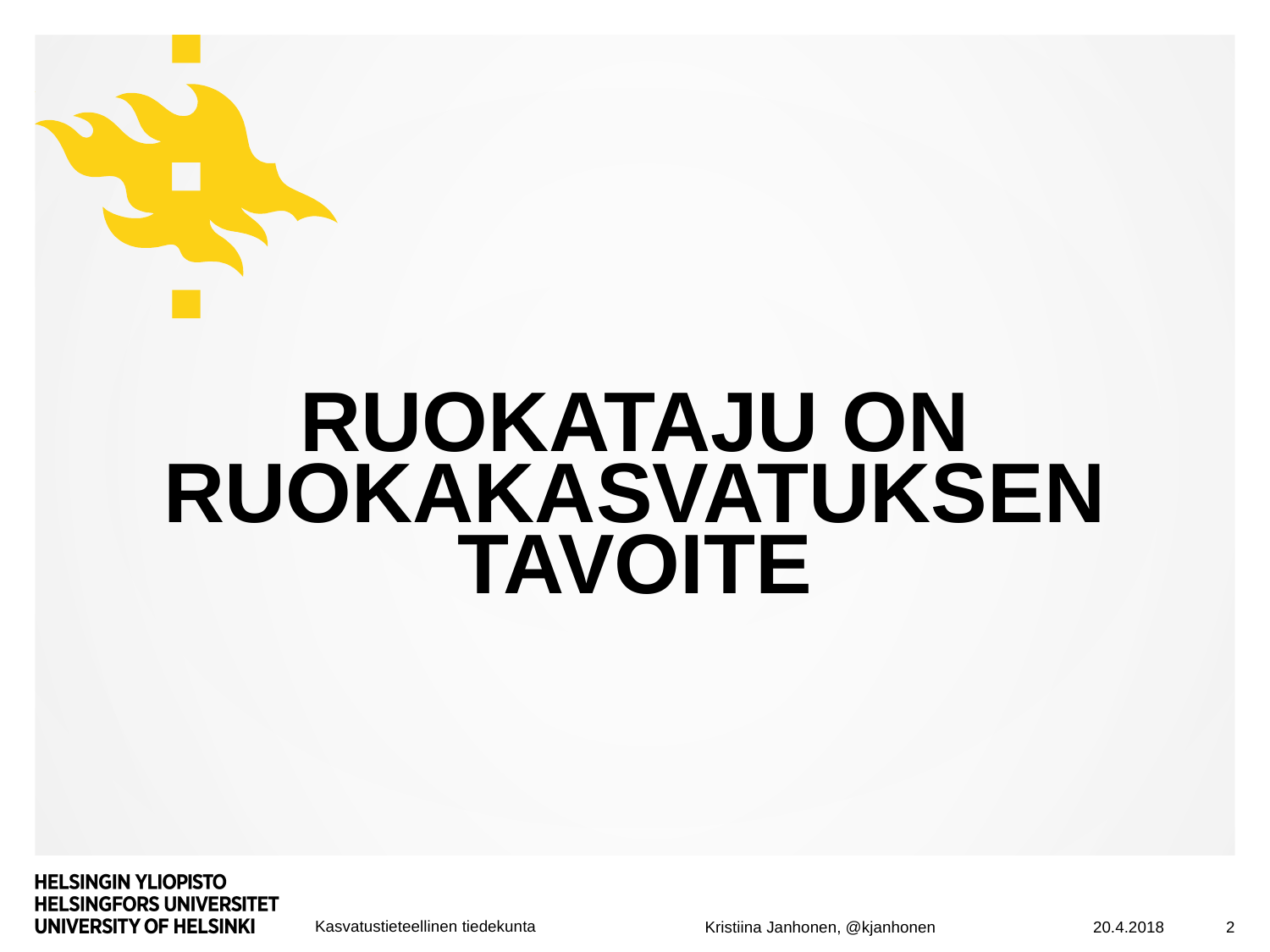

# RUOKATAJU ON RUOKAKASVATUKSEN TAVOITE

20.4.2018
2
Kristiina Janhonen, @kjanhonen